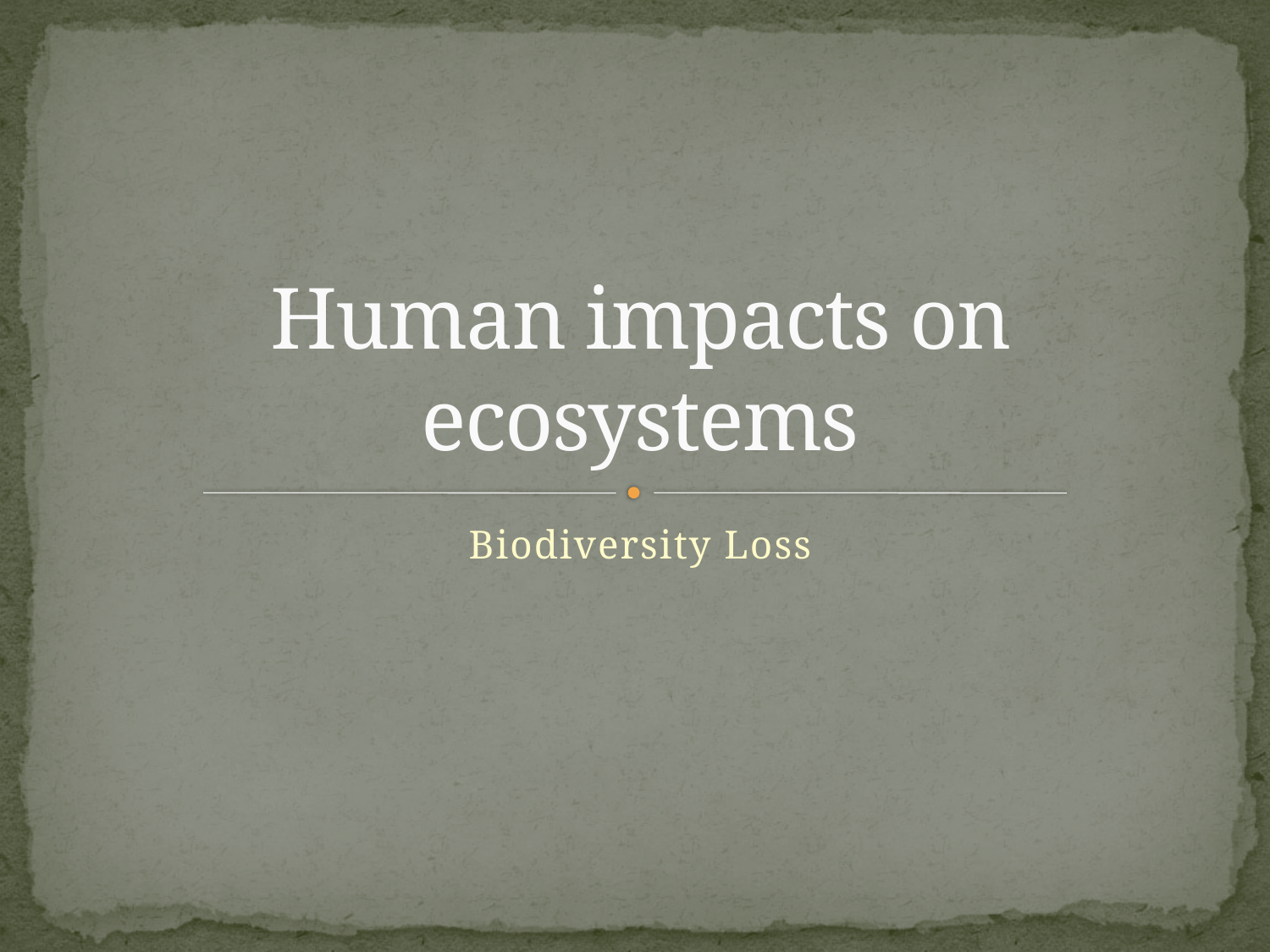

# Human impacts on ecosystems
Biodiversity Loss